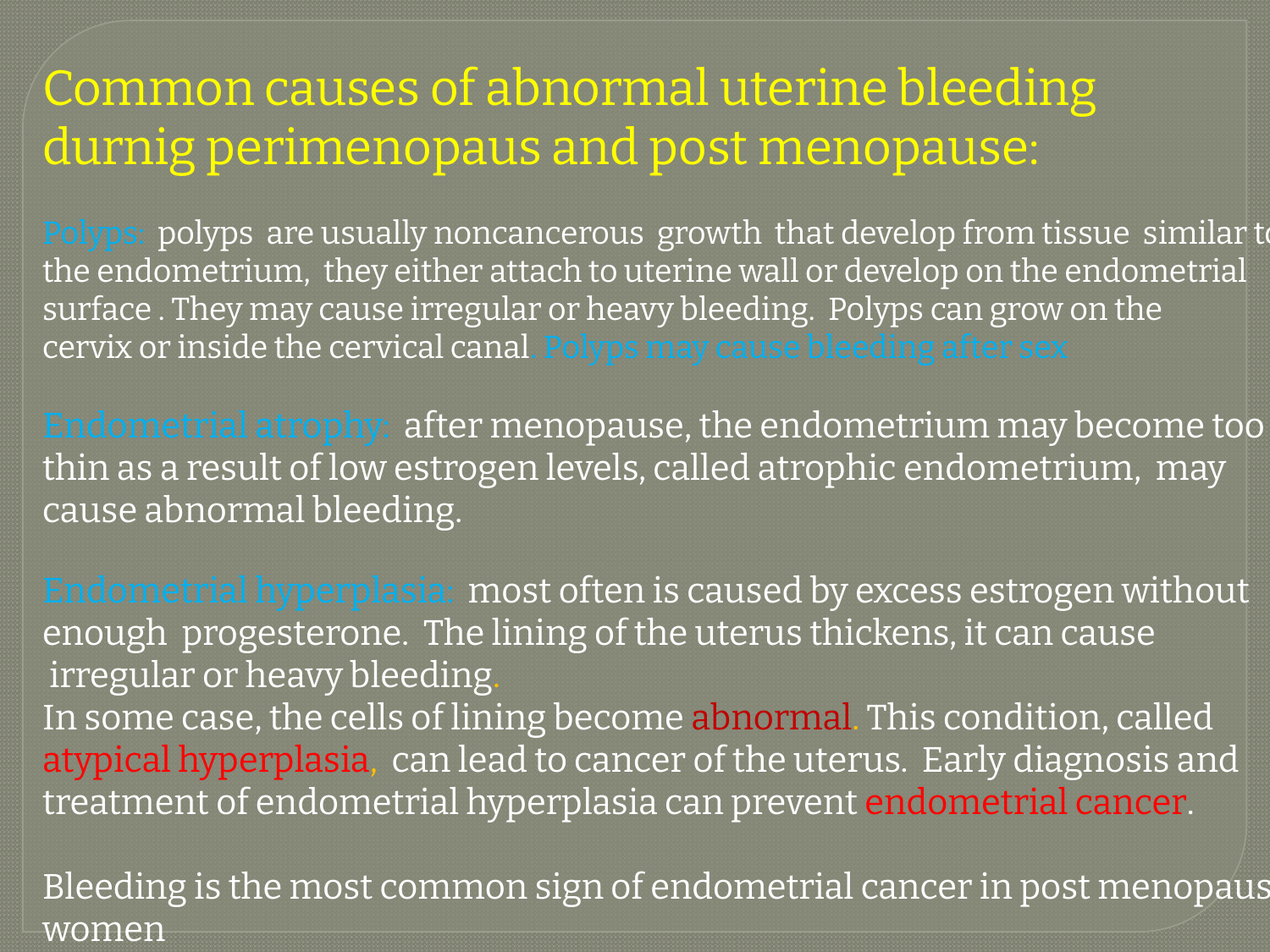

Common causes of abnormal uterine bleeding
durnig perimenopaus and post menopause:

Polyps:  polyps  are usually noncancerous  growth  that develop from tissue  similar to the endometrium,  they either attach to uterine wall or develop on the endometrial surface . They may cause irregular or heavy bleeding.  Polyps can grow on the
cervix or inside the cervical canal. Polyps may cause bleeding after sex

Endometrial atrophy:  after menopause, the endometrium may become too thin as a result of low estrogen levels, called atrophic endometrium,  may cause abnormal bleeding.

Endometrial hyperplasia:  most often is caused by excess estrogen without enough  progesterone.  The lining of the uterus thickens, it can cause
 irregular or heavy bleeding.
In some case, the cells of lining become abnormal. This condition, called atypical hyperplasia,  can lead to cancer of the uterus.  Early diagnosis and treatment of endometrial hyperplasia can prevent endometrial cancer.

Bleeding is the most common sign of endometrial cancer in post menopause  women